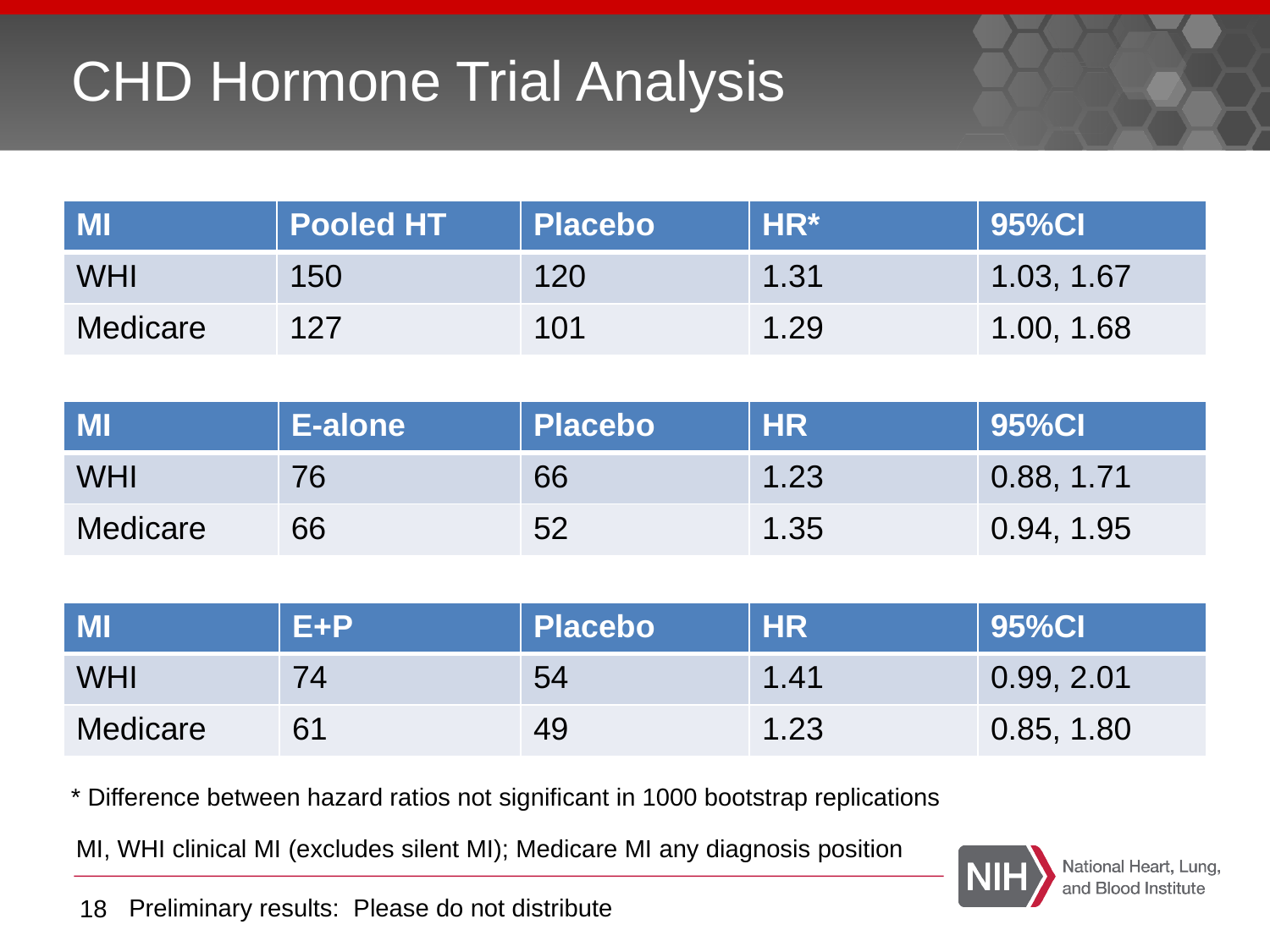

# CHD Hormone Trial Analysis
| MI | Pooled HT | Placebo | HR\* | 95%CI |
| --- | --- | --- | --- | --- |
| WHI | 150 | 120 | 1.31 | 1.03, 1.67 |
| Medicare | 127 | 101 | 1.29 | 1.00, 1.68 |
| MI | E-alone | Placebo | HR | 95%CI |
| --- | --- | --- | --- | --- |
| WHI | 76 | 66 | 1.23 | 0.88, 1.71 |
| Medicare | 66 | 52 | 1.35 | 0.94, 1.95 |
| MI | E+P | Placebo | HR | 95%CI |
| --- | --- | --- | --- | --- |
| WHI | 74 | 54 | 1.41 | 0.99, 2.01 |
| Medicare | 61 | 49 | 1.23 | 0.85, 1.80 |
* Difference between hazard ratios not significant in 1000 bootstrap replications
MI, WHI clinical MI (excludes silent MI); Medicare MI any diagnosis position
18
Preliminary results:  Please do not distribute